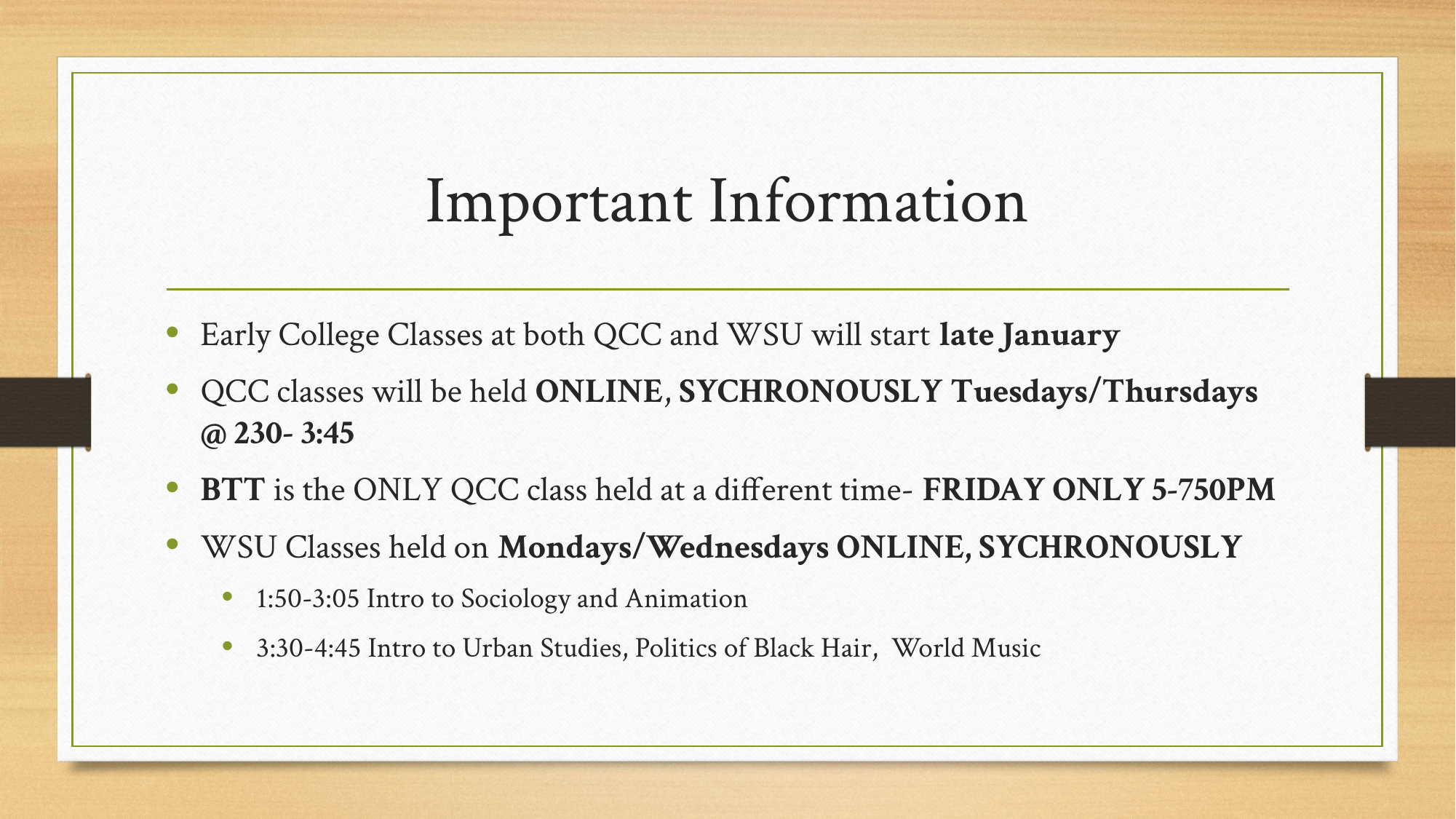

# Important Information
Early College Classes at both QCC and WSU will start late January
QCC classes will be held ONLINE, SYCHRONOUSLY Tuesdays/Thursdays @ 230- 3:45
BTT is the ONLY QCC class held at a different time- FRIDAY ONLY 5-750PM
WSU Classes held on Mondays/Wednesdays ONLINE, SYCHRONOUSLY
1:50-3:05 Intro to Sociology and Animation
3:30-4:45 Intro to Urban Studies, Politics of Black Hair,  World Music